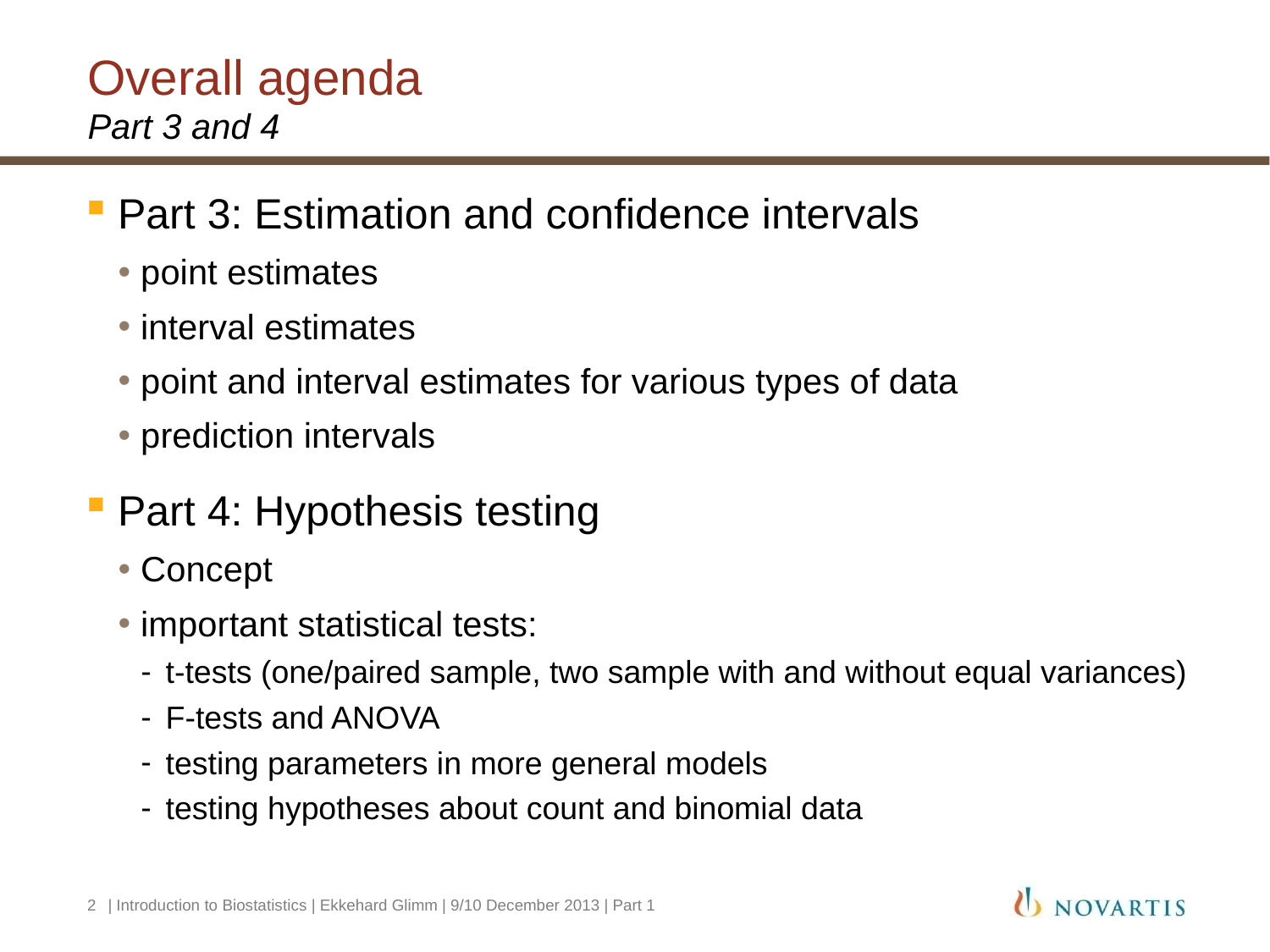

# Overall agenda
Part 3 and 4
Part 3: Estimation and confidence intervals
point estimates
interval estimates
point and interval estimates for various types of data
prediction intervals
Part 4: Hypothesis testing
Concept
important statistical tests:
t-tests (one/paired sample, two sample with and without equal variances)
F-tests and ANOVA
testing parameters in more general models
testing hypotheses about count and binomial data

2
| Introduction to Biostatistics | Ekkehard Glimm | 9/10 December 2013 | Part 1